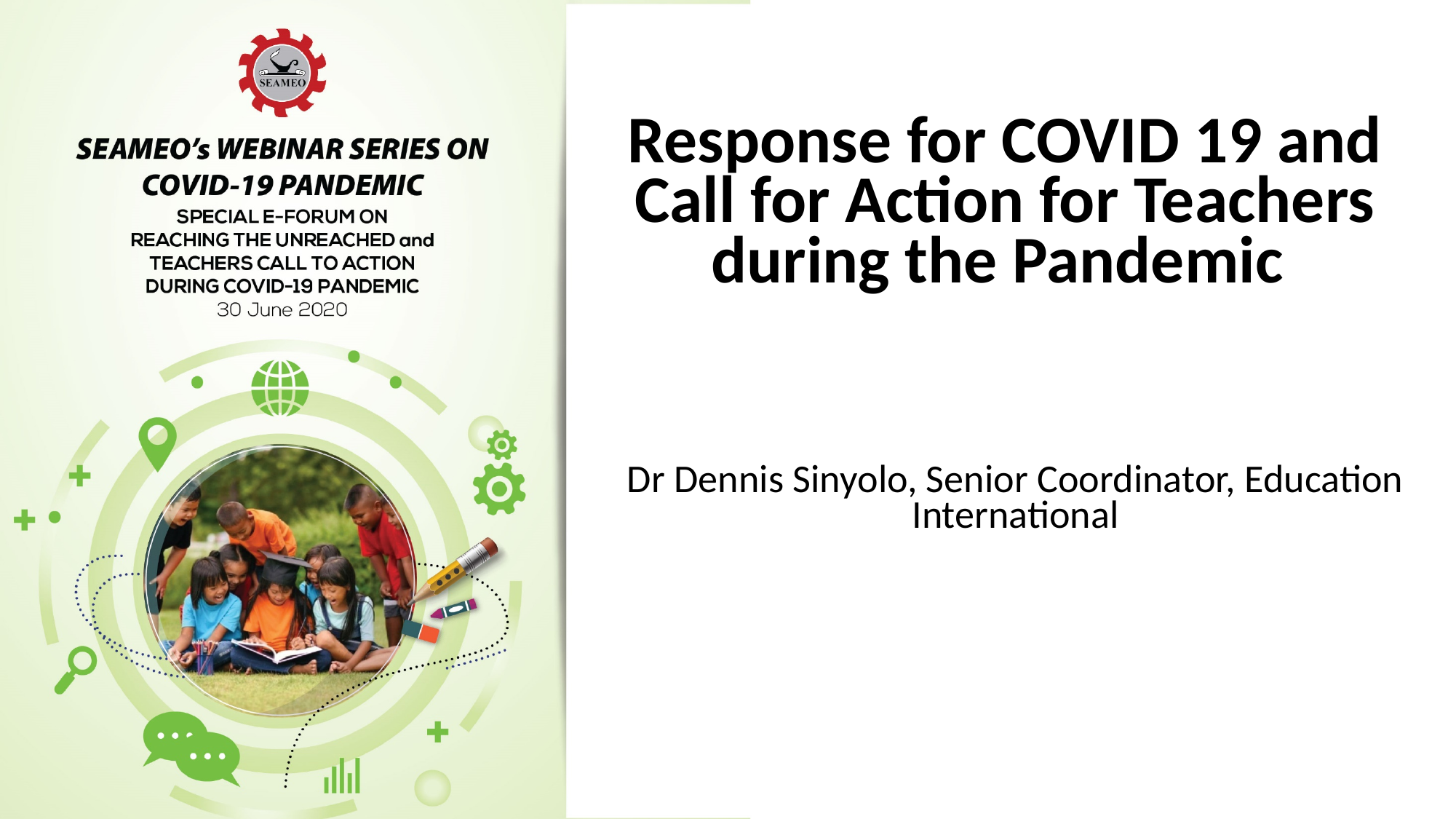

# Response for COVID 19 and Call for Action for Teachers during the Pandemic
Dr Dennis Sinyolo, Senior Coordinator, Education International